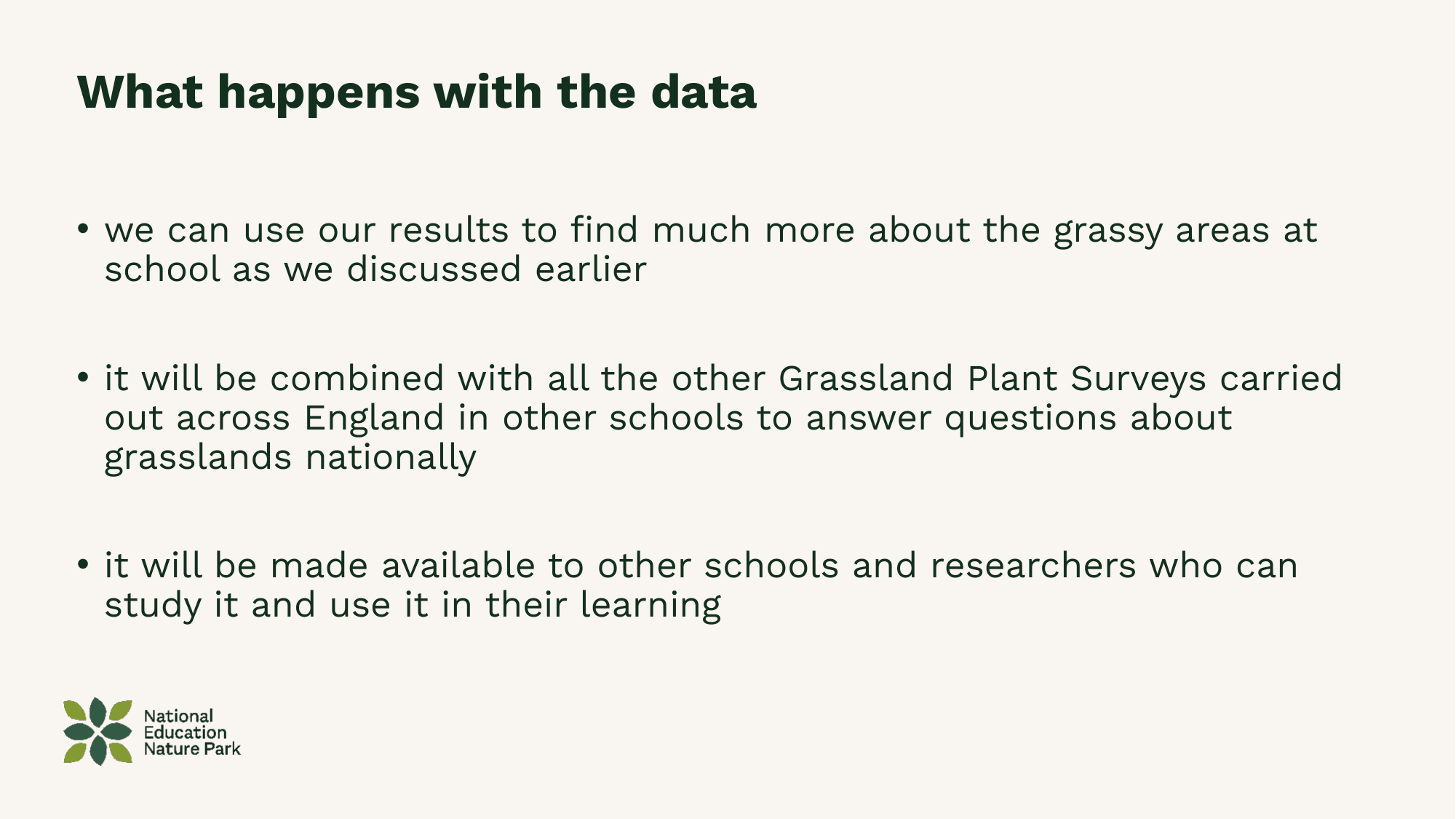

# What happens with the data
we can use our results to find much more about the grassy areas at school as we discussed earlier

it will be combined with all the other Grassland Plant Surveys carried out across England in other schools to answer questions about grasslands nationally

it will be made available to other schools and researchers who can study it and use it in their learning